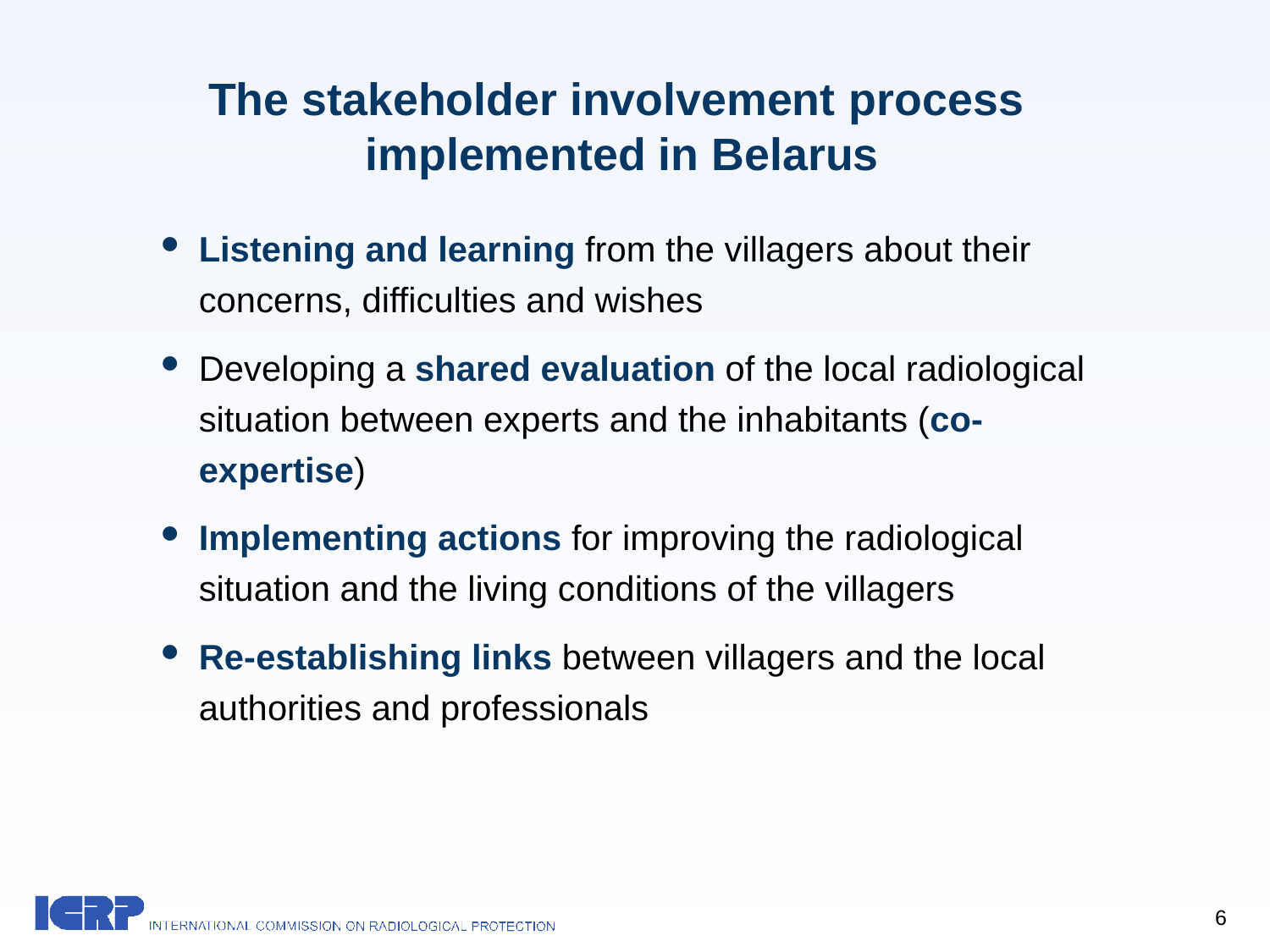

# The stakeholder involvement process implemented in Belarus
Listening and learning from the villagers about their concerns, difficulties and wishes
Developing a shared evaluation of the local radiological situation between experts and the inhabitants (co-expertise)
Implementing actions for improving the radiological situation and the living conditions of the villagers
Re-establishing links between villagers and the local authorities and professionals

6